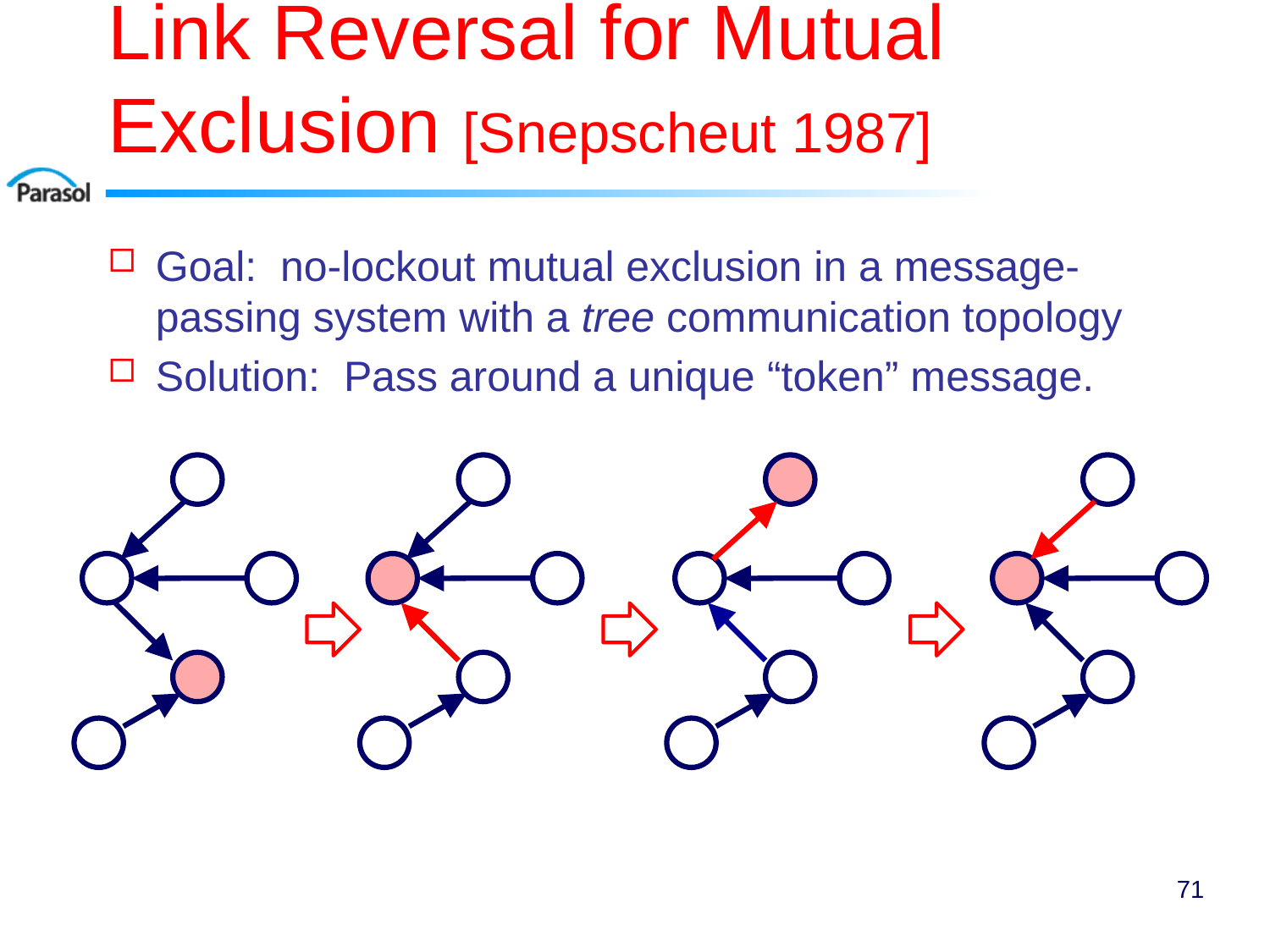

# Link Reversal for Mutual Exclusion [Snepscheut 1987]
Goal:  no-lockout mutual exclusion in a message-passing system with a tree communication topology
Solution:  Pass around a unique “token” message.

71